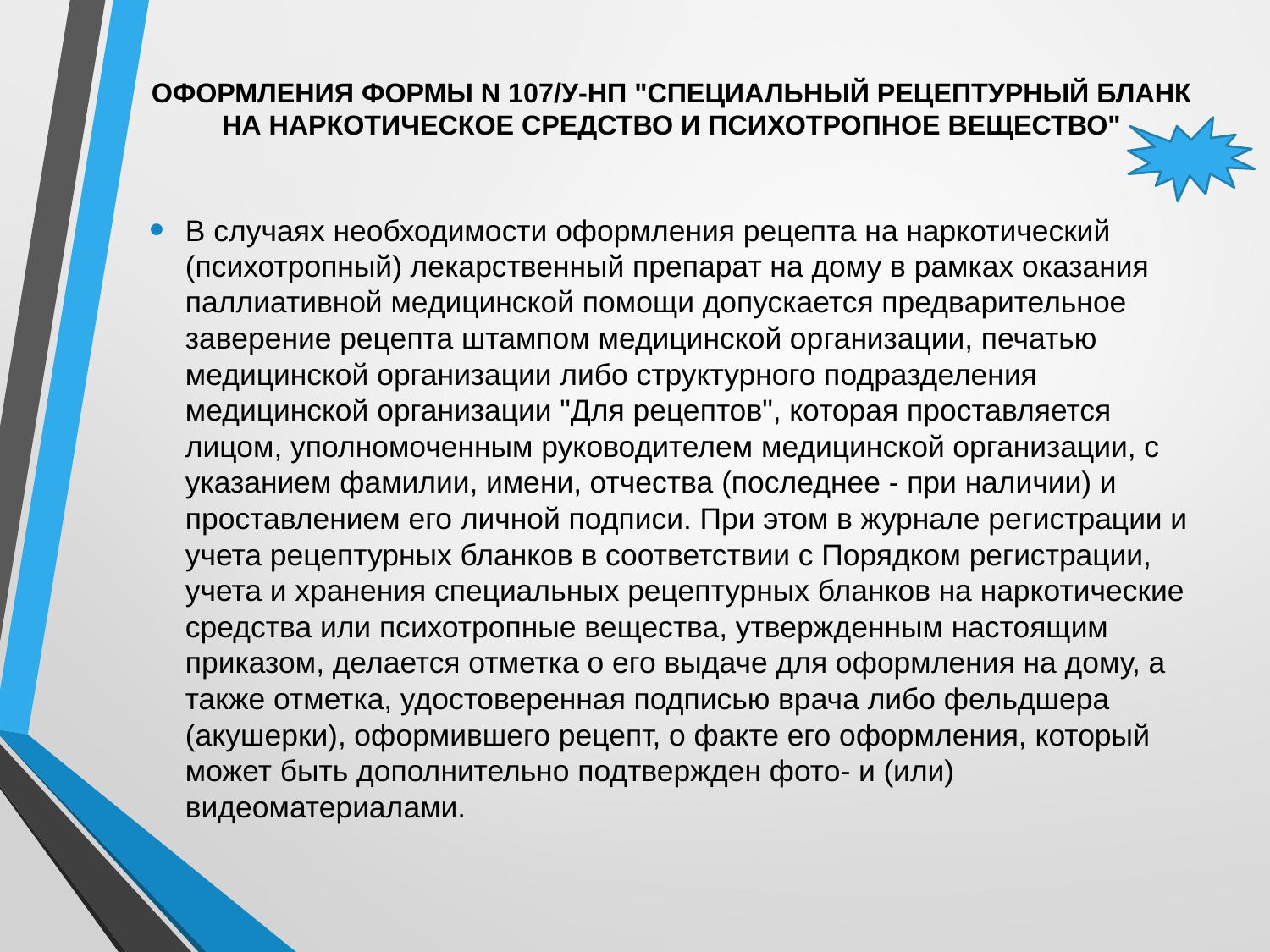

# ОФОРМЛЕНИЯ ФОРМЫ N 107/У-НП "СПЕЦИАЛЬНЫЙ РЕЦЕПТУРНЫЙ БЛАНК НА НАРКОТИЧЕСКОЕ СРЕДСТВО И ПСИХОТРОПНОЕ ВЕЩЕСТВО"

В случаях необходимости оформления рецепта на наркотический (психотропный) лекарственный препарат на дому в рамках оказания паллиативной медицинской помощи допускается предварительное заверение рецепта штампом медицинской организации, печатью медицинской организации либо структурного подразделения медицинской организации "Для рецептов", которая проставляется лицом, уполномоченным руководителем медицинской организации, с указанием фамилии, имени, отчества (последнее - при наличии) и проставлением его личной подписи. При этом в журнале регистрации и учета рецептурных бланков в соответствии с Порядком регистрации, учета и хранения специальных рецептурных бланков на наркотические средства или психотропные вещества, утвержденным настоящим приказом, делается отметка о его выдаче для оформления на дому, а также отметка, удостоверенная подписью врача либо фельдшера (акушерки), оформившего рецепт, о факте его оформления, который может быть дополнительно подтвержден фото- и (или) видеоматериалами.